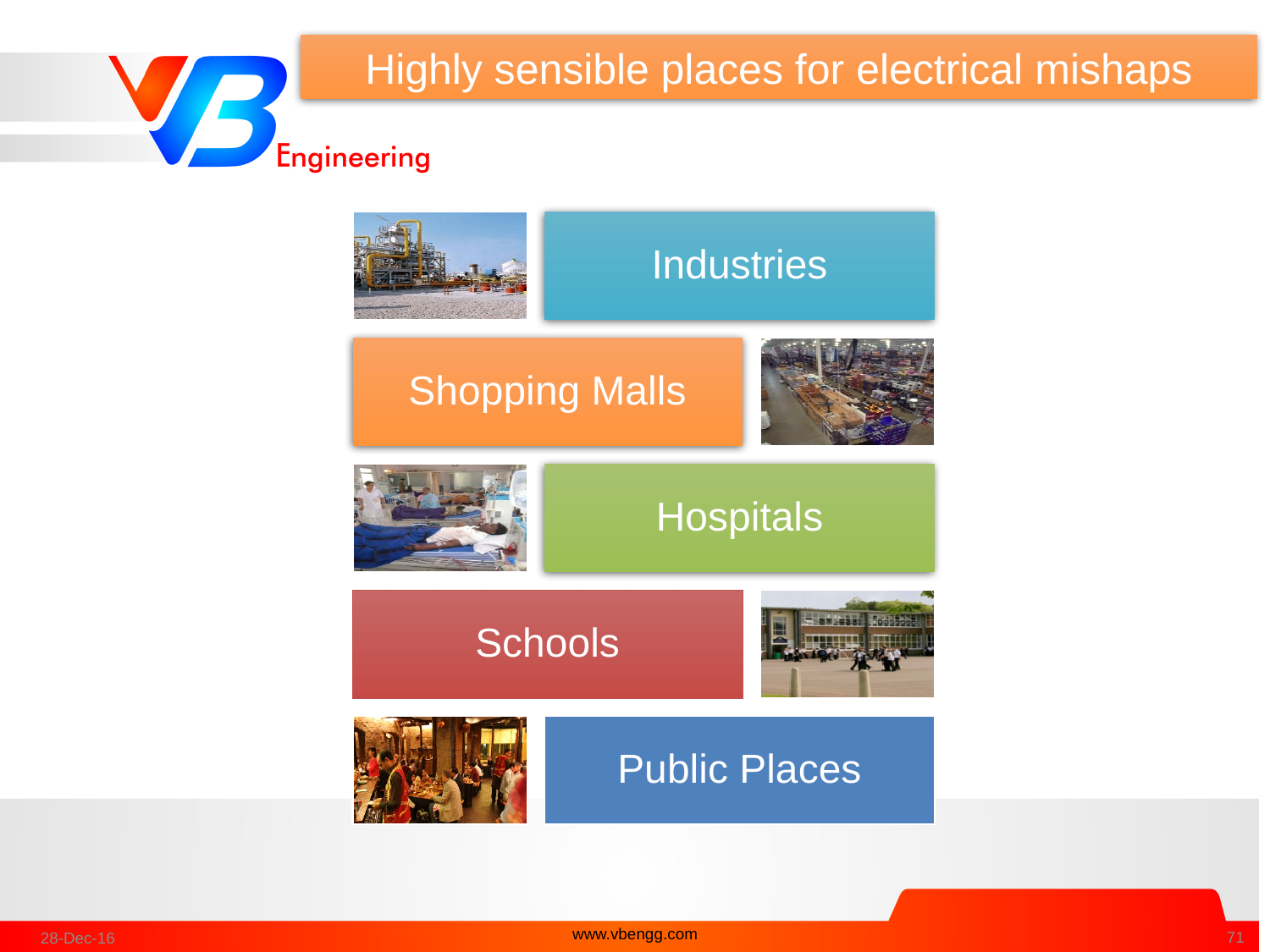

Highly sensible places for electrical mishaps

Industries
Shopping Malls

Hospitals
Schools

Public Places
www.vbengg.com
28-Dec-16
71